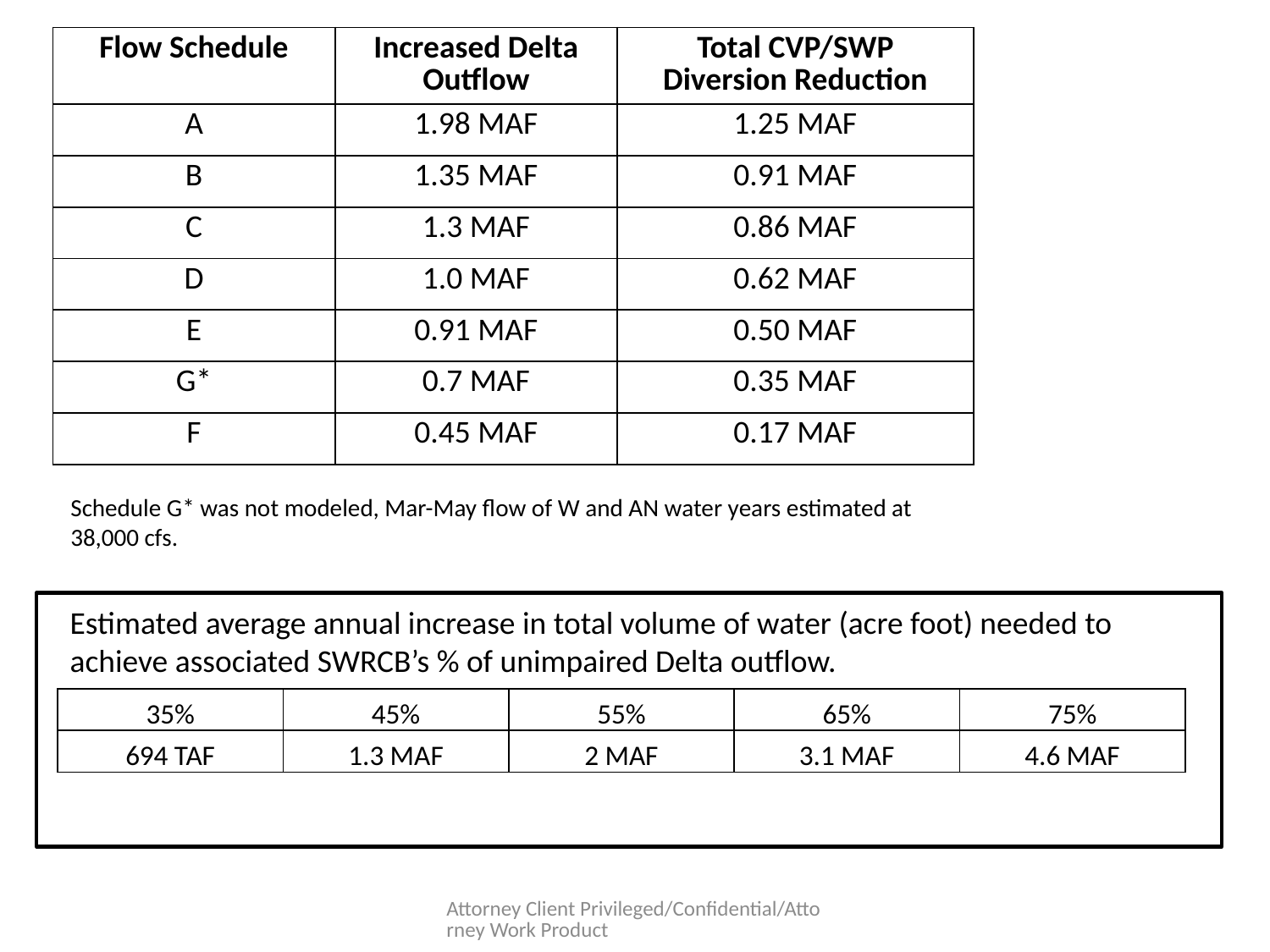

| Flow Schedule | Increased Delta Outflow | Total CVP/SWP Diversion Reduction |
| --- | --- | --- |
| A | 1.98 MAF | 1.25 MAF |
| B | 1.35 MAF | 0.91 MAF |
| C | 1.3 MAF | 0.86 MAF |
| D | 1.0 MAF | 0.62 MAF |
| E | 0.91 MAF | 0.50 MAF |
| G\* | 0.7 MAF | 0.35 MAF |
| F | 0.45 MAF | 0.17 MAF |
Schedule G* was not modeled, Mar-May flow of W and AN water years estimated at 38,000 cfs.

Estimated average annual increase in total volume of water (acre foot) needed to achieve associated SWRCB’s % of unimpaired Delta outflow.
| 35% | 45% | 55% | 65% | 75% |
| --- | --- | --- | --- | --- |
| 694 TAF | 1.3 MAF | 2 MAF | 3.1 MAF | 4.6 MAF |
Attorney Client Privileged/Confidential/Attorney Work Product